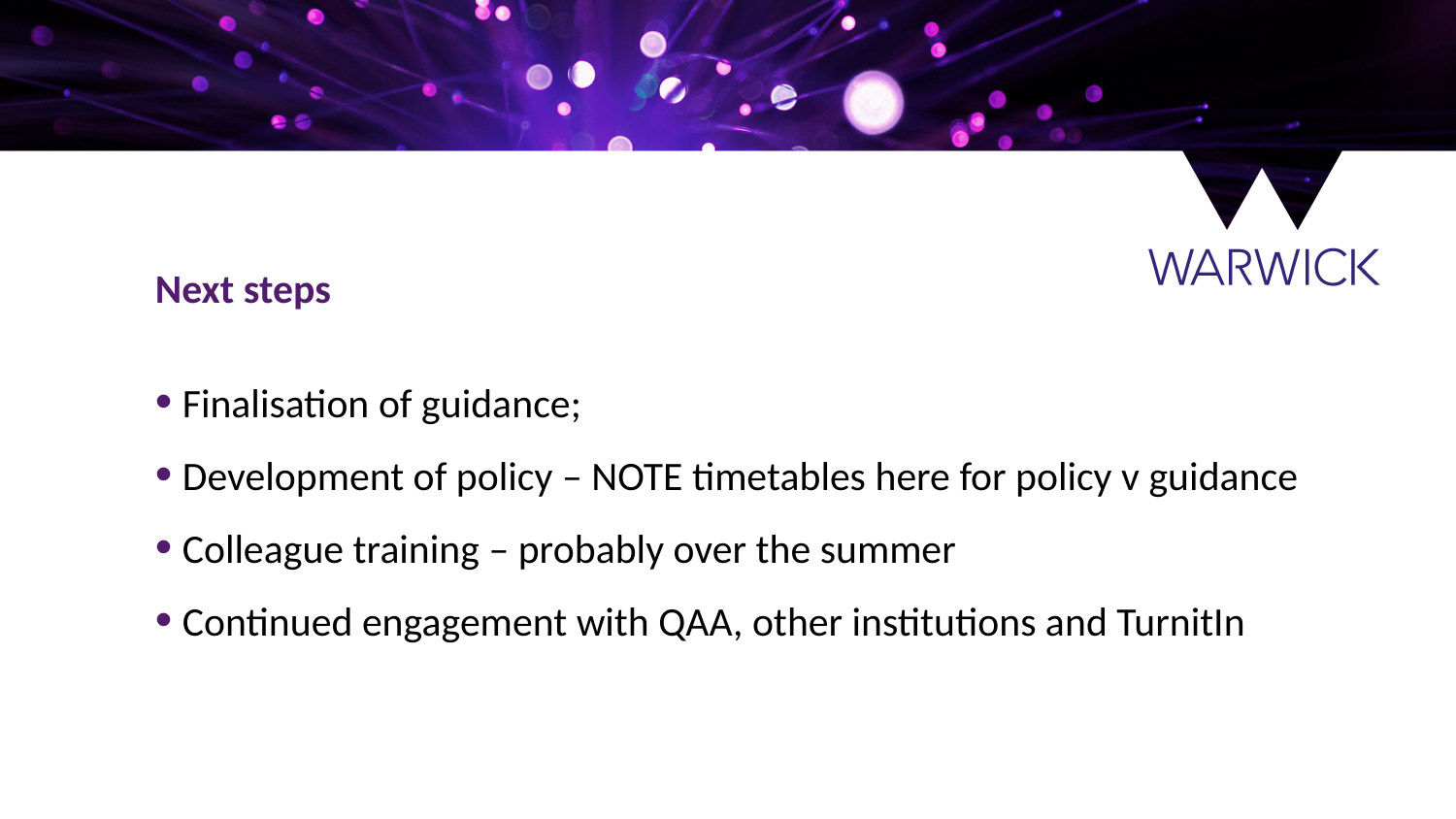

Next steps
Finalisation of guidance;
Development of policy – NOTE timetables here for policy v guidance
Colleague training – probably over the summer
Continued engagement with QAA, other institutions and TurnitIn